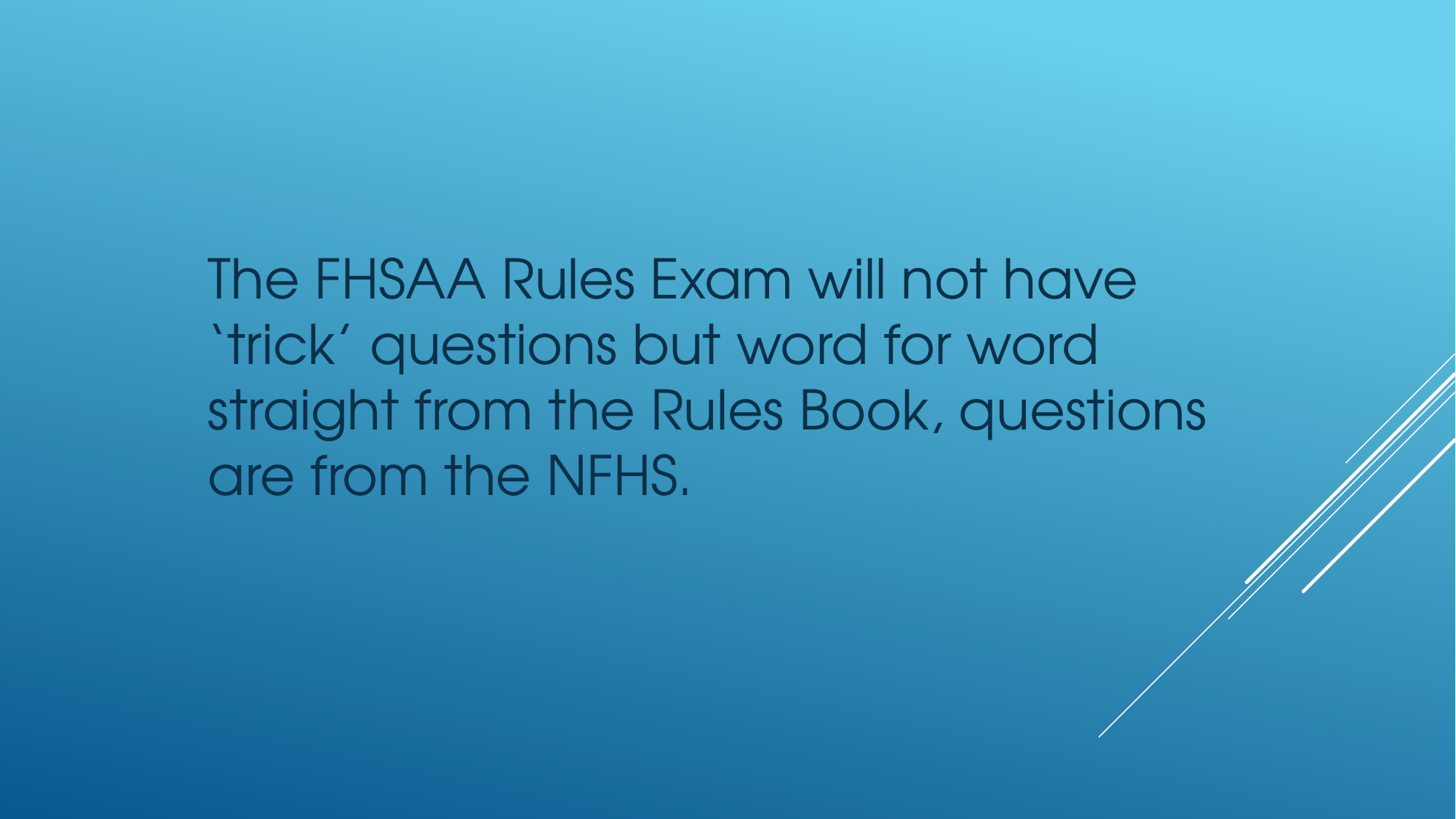

The FHSAA Rules Exam will not have
‘trick’ questions but word for word
straight from the Rules Book, questions
are from the NFHS.